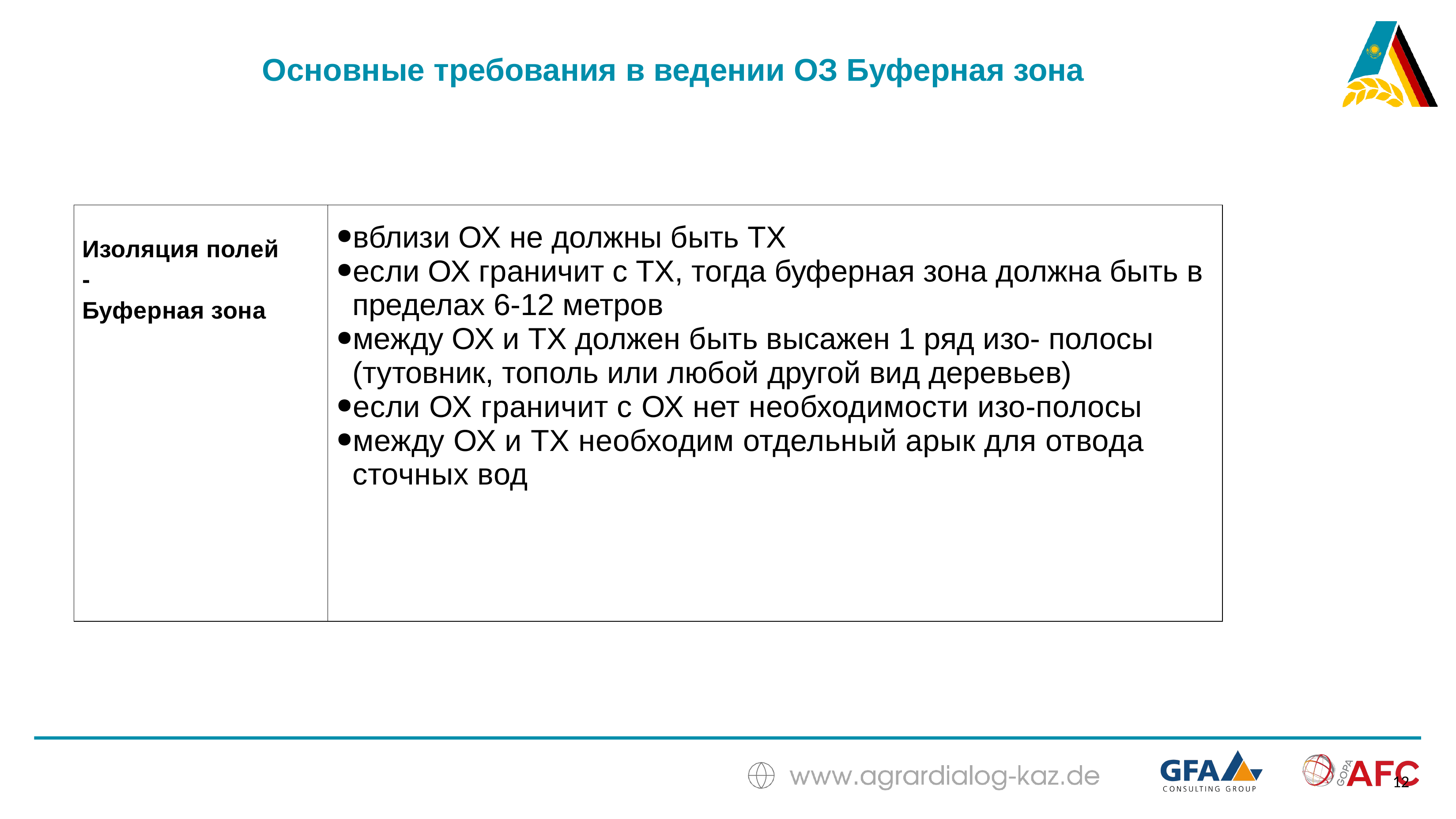

# Основные требования в ведении ОЗ Буферная зона
| Изоляция полей - Буферная зона | вблизи ОХ не должны быть ТХ если ОХ граничит с ТХ, тогда буферная зона должна быть в пределах 6-12 метров между ОХ и ТХ должен быть высажен 1 ряд изо- полосы (тутовник, тополь или любой другой вид деревьев) если ОХ граничит с ОХ нет необходимости изо-полосы между ОХ и ТХ необходим отдельный арык для отвода сточных вод |
| --- | --- |
12